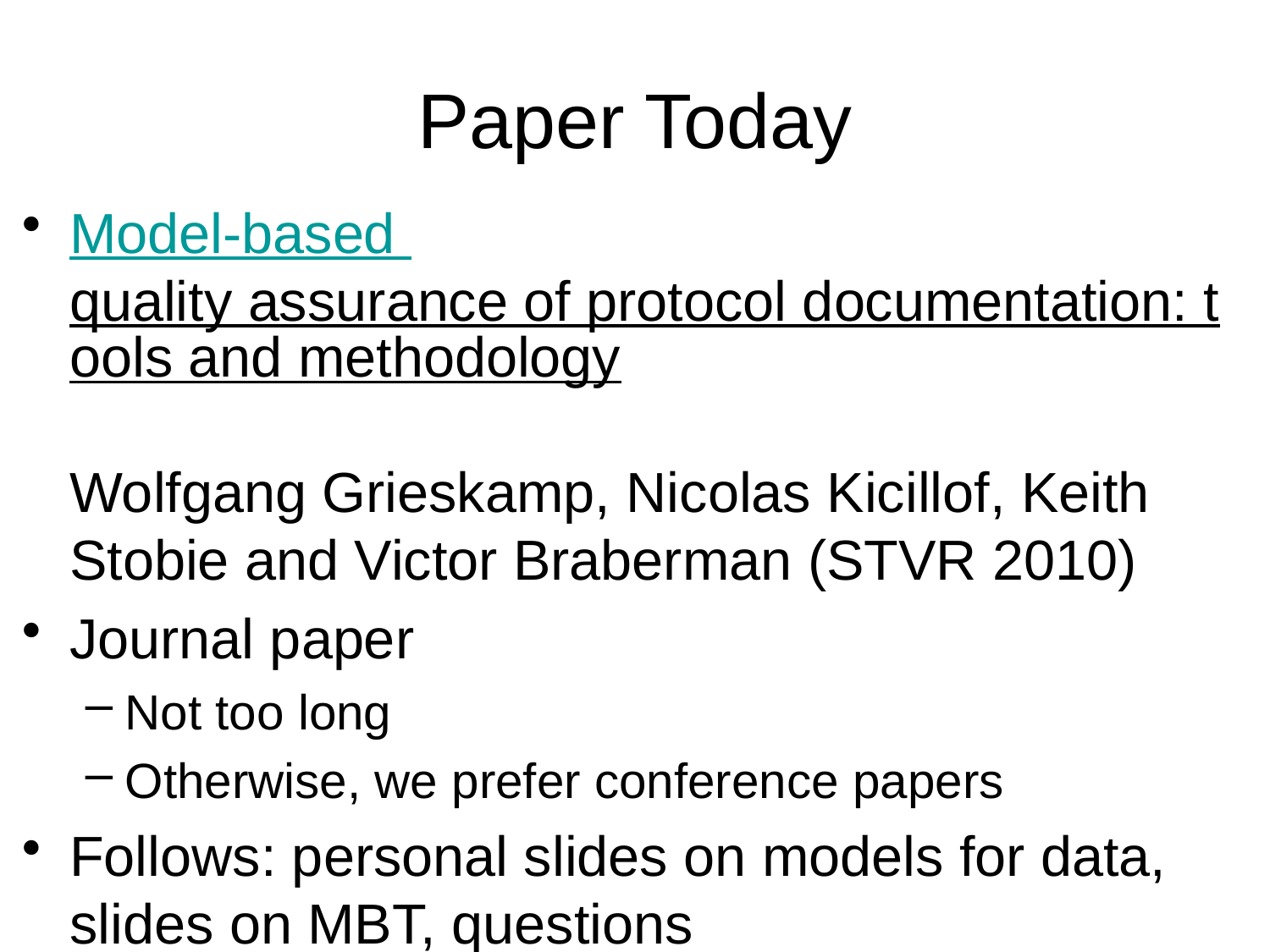

# Paper Today
Model-based quality assurance of protocol documentation: tools and methodology
Wolfgang Grieskamp, Nicolas Kicillof, Keith Stobie and Victor Braberman (STVR 2010)
Journal paper
Not too long
Otherwise, we prefer conference papers
Follows: personal slides on models for data, slides on MBT, questions
Thanks to Wolfgang Grieskamp for MBT slides